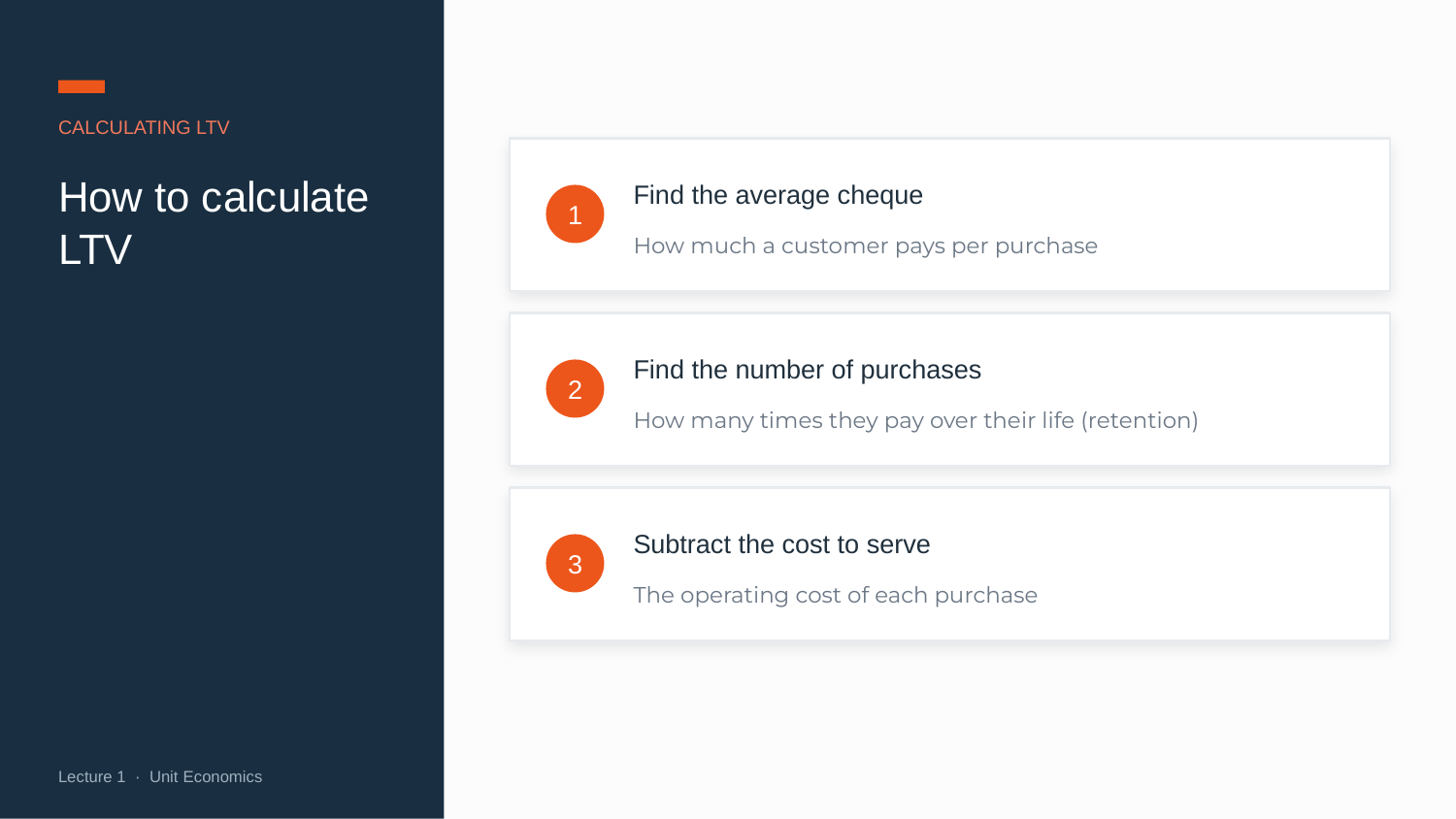

CALCULATING LTV

How to calculate LTV
Find the average cheque

1
How much a customer pays per purchase

Find the number of purchases

2
How many times they pay over their life (retention)

Subtract the cost to serve

3
The operating cost of each purchase
Lecture 1  ·  Unit Economics